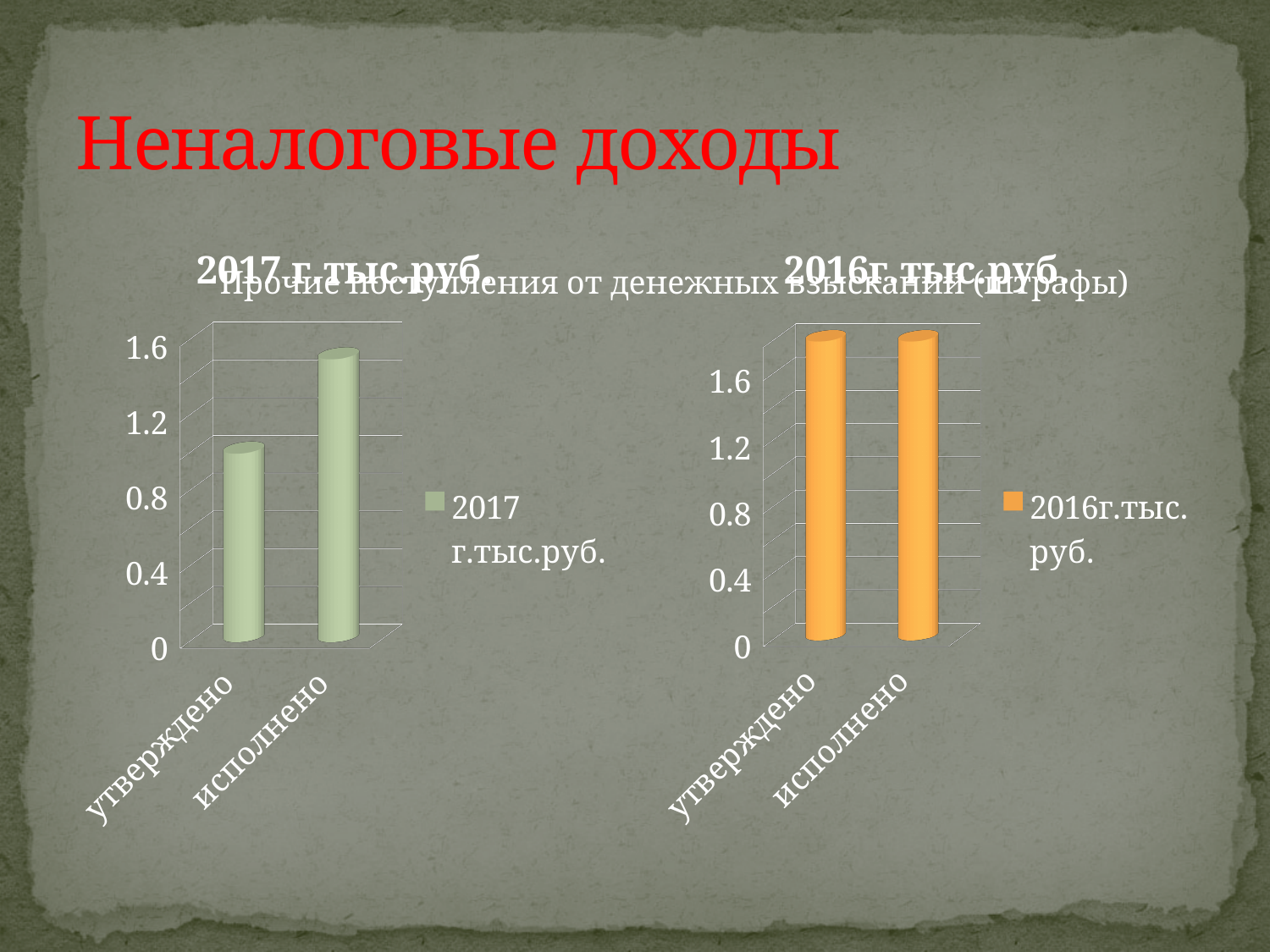

# Неналоговые доходы

[unsupported chart]

[unsupported chart]

Прочие поступления от денежных взысканий (штрафы)